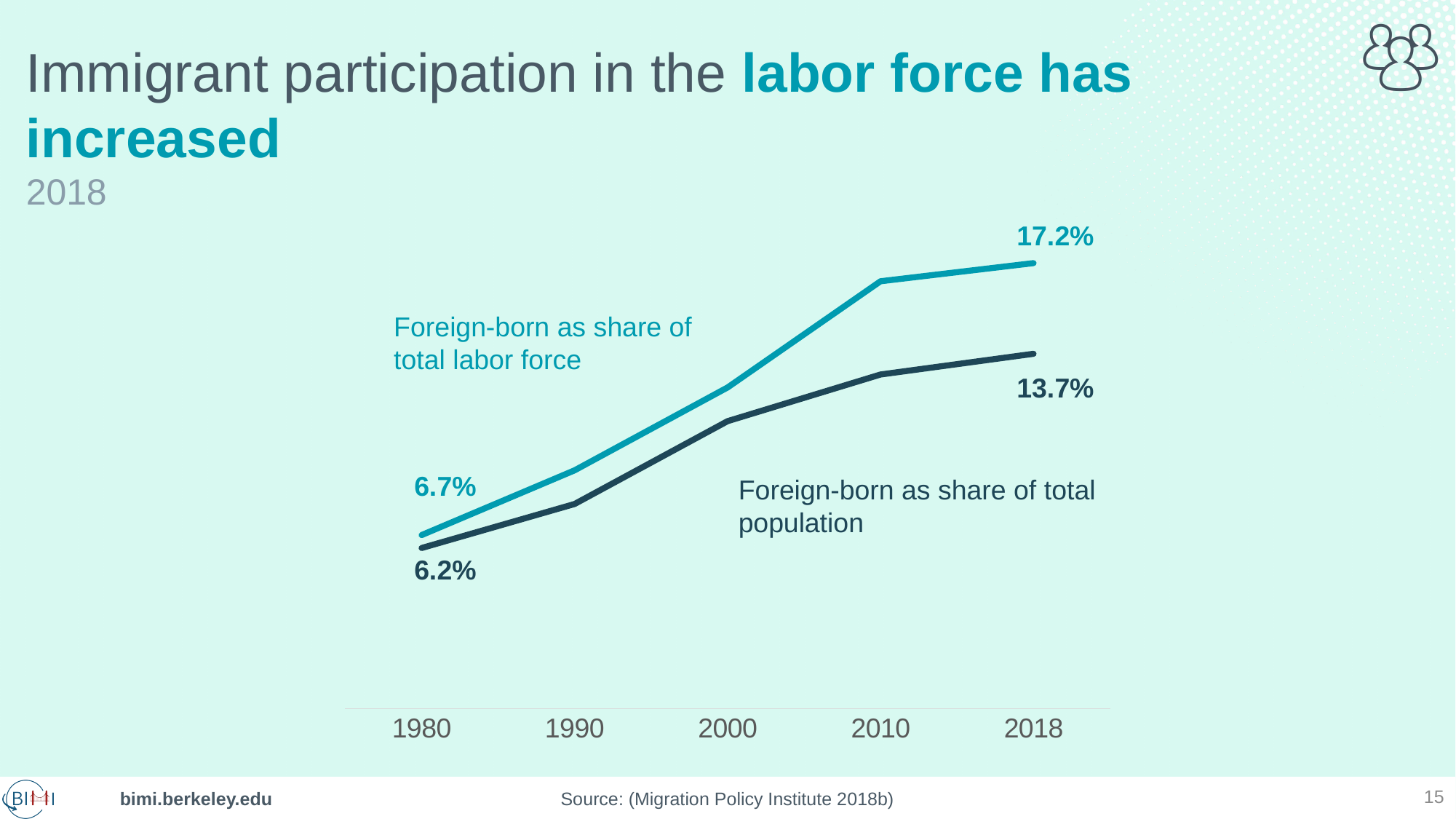

# Immigrant participation in the labor force has increased 2018

### Chart

| Category | Foreign-born as a share of the civilian labor force | Foreign born as a share of the total population |
|---|---|---|
| 1980 | 6.7 | 6.2 |
| 1990 | 9.200000000000001 | 7.9 |
| 2000 | 12.4 | 11.1 |
| 2010 | 16.5 | 12.9 |
| 2018 | 17.2 | 13.7 |
17.2%
Foreign-born as share of total labor force
13.7%
6.7%
Foreign-born as share of total population
6.2%
15
Source: (Migration Policy Institute 2018b)